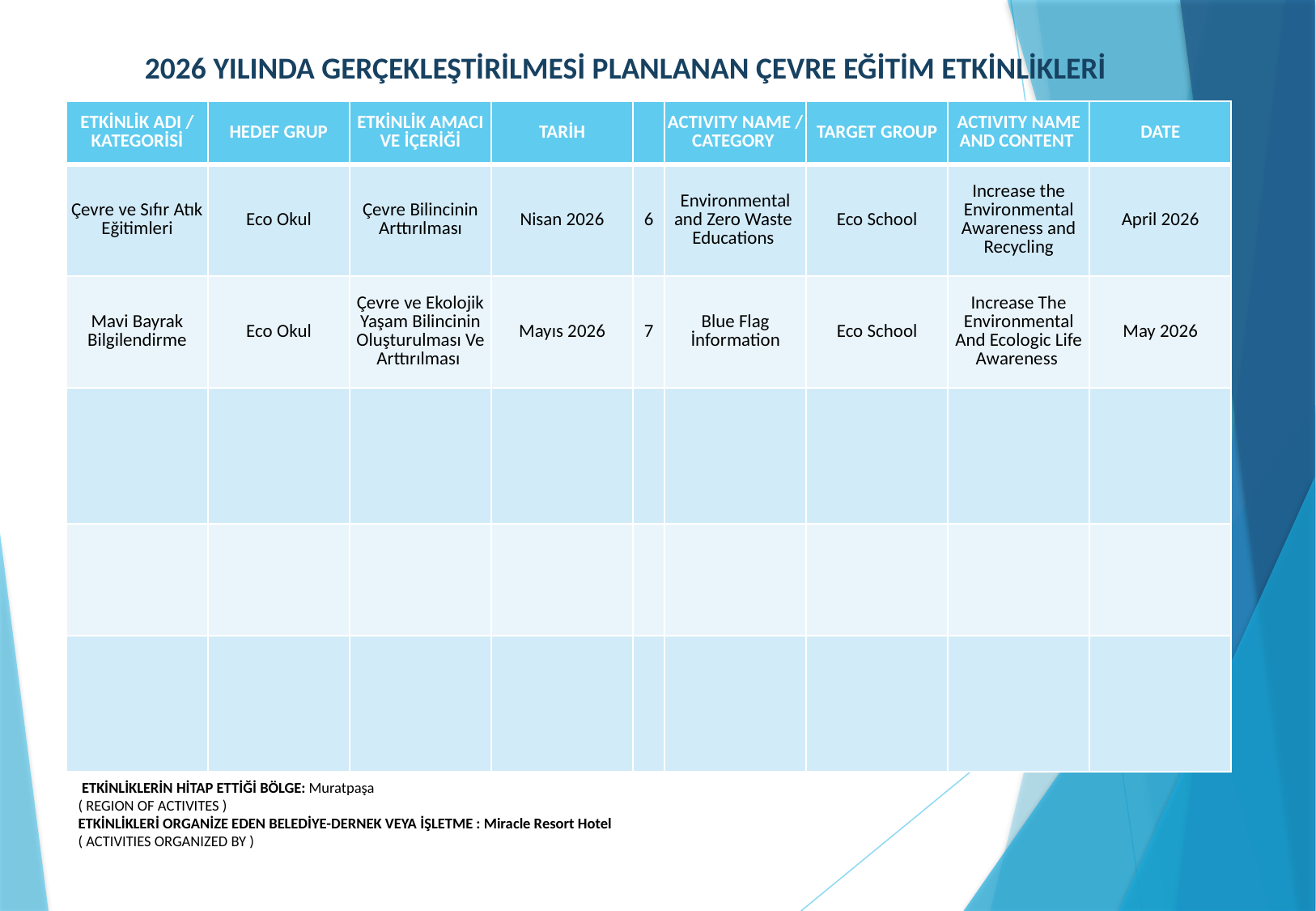

# 2026 YILINDA GERÇEKLEŞTİRİLMESİ PLANLANAN ÇEVRE EĞİTİM ETKİNLİKLERİ
| ETKİNLİK ADI / KATEGORİSİ | HEDEF GRUP | ETKİNLİK AMACI VE İÇERİĞİ | TARİH |  | ACTIVITY NAME / CATEGORY | TARGET GROUP | ACTIVITY NAME AND CONTENT | DATE |
| --- | --- | --- | --- | --- | --- | --- | --- | --- |
| Çevre ve Sıfır Atık Eğitimleri | Eco Okul | Çevre Bilincinin Arttırılması | Nisan 2026 | 6 | Environmental and Zero Waste Educations | Eco School | Increase the Environmental Awareness and Recycling | April 2026 |
| Mavi Bayrak Bilgilendirme | Eco Okul | Çevre ve Ekolojik Yaşam Bilincinin Oluşturulması Ve Arttırılması | Mayıs 2026 | 7 | Blue Flag İnformation | Eco School | Increase The Environmental And Ecologic Life Awareness | May 2026 |
|  |  |  |  |  |  |  |  |  |
|  |  |  |  |  |  |  |  |  |
|  |  |  |  |  |  |  |  |  |
 ETKİNLİKLERİN HİTAP ETTİĞİ BÖLGE: Muratpaşa
( REGION OF ACTIVITES )
ETKİNLİKLERİ ORGANİZE EDEN BELEDİYE-DERNEK VEYA İŞLETME : Miracle Resort Hotel
( ACTIVITIES ORGANIZED BY )